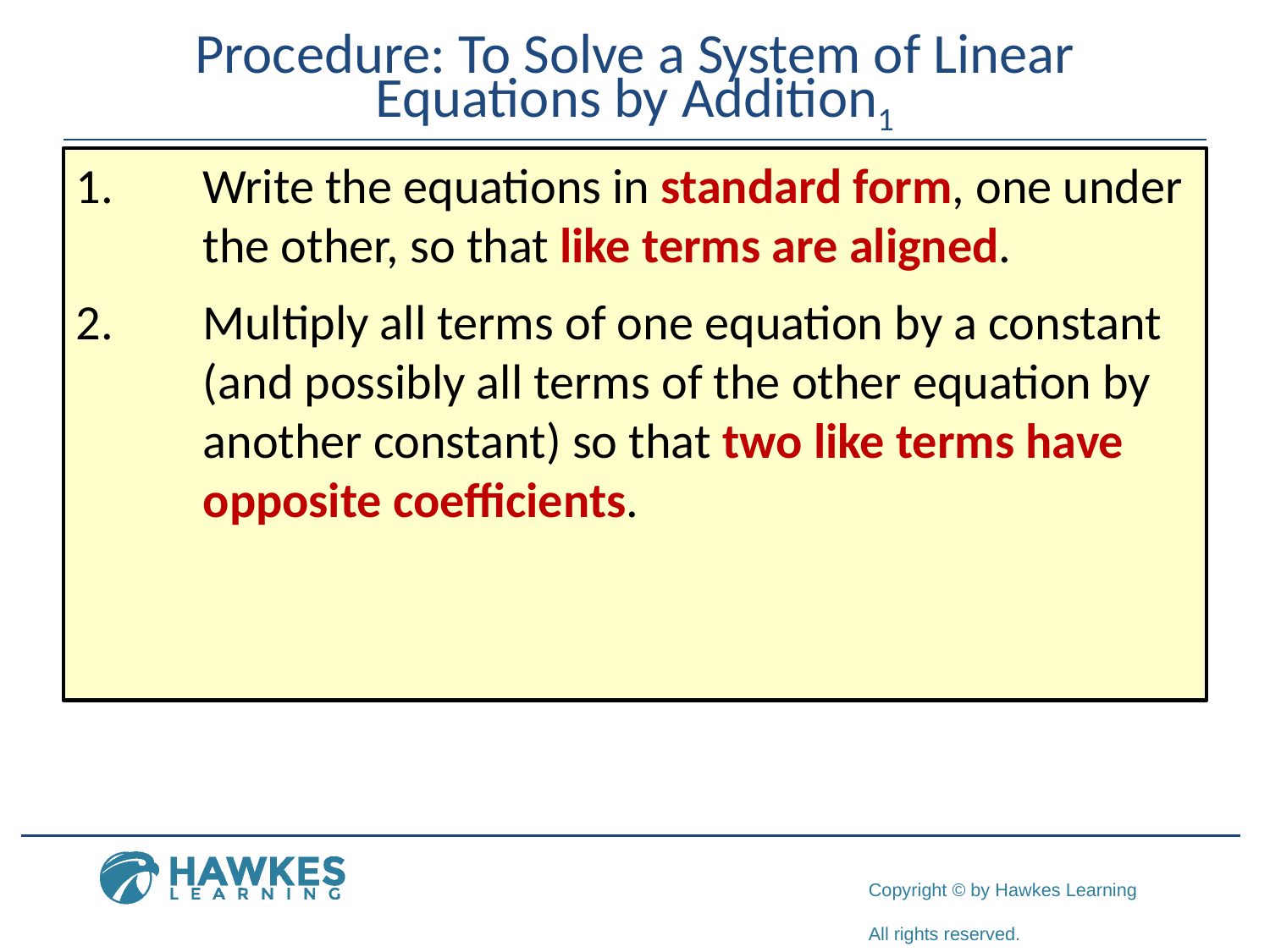

# Procedure: To Solve a System of Linear Equations by Addition1
1.	Write the equations in standard form, one under 	the other, so that like terms are aligned.
2.	Multiply all terms of one equation by a constant 	(and possibly all terms of the other equation by 	another constant) so that two like terms have 	opposite coefficients.